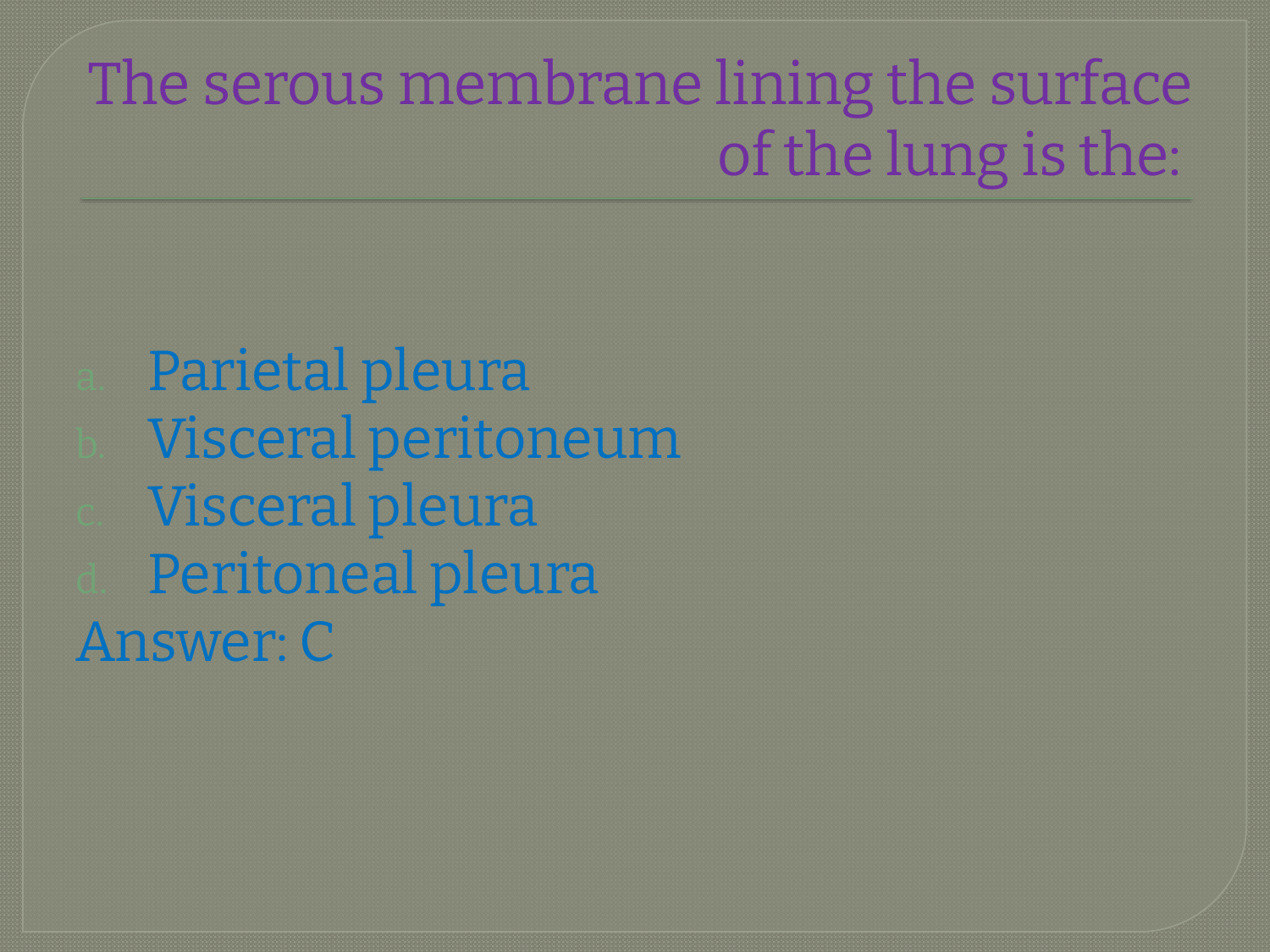

# The serous membrane lining the surface of the lung is the:
Parietal pleura
Visceral peritoneum
Visceral pleura
Peritoneal pleura
Answer: C